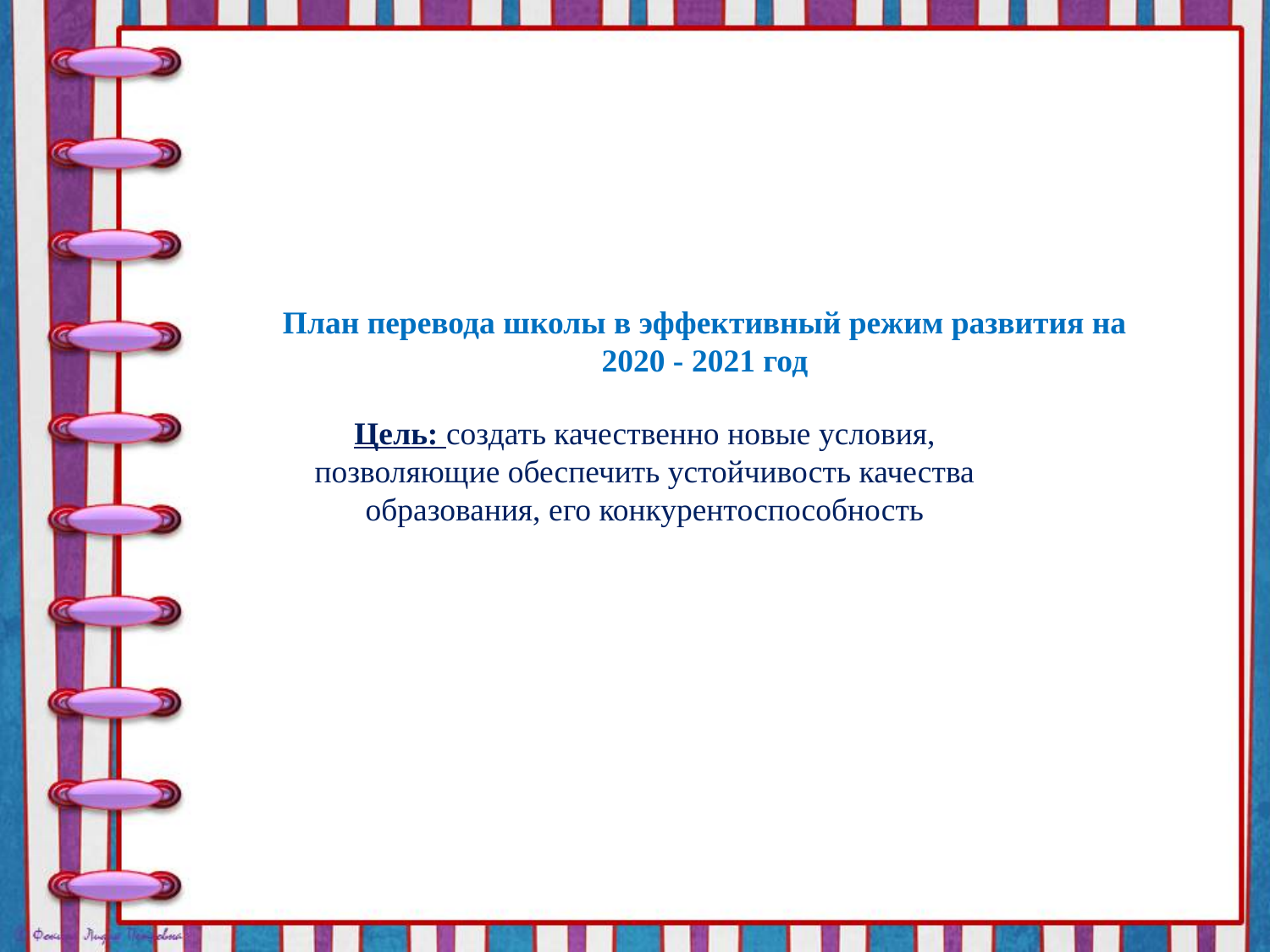

# План перевода школы в эффективный режим развития на 2020 - 2021 год
Цель: создать качественно новые условия, позволяющие обеспечить устойчивость качества образования, его конкурентоспособность